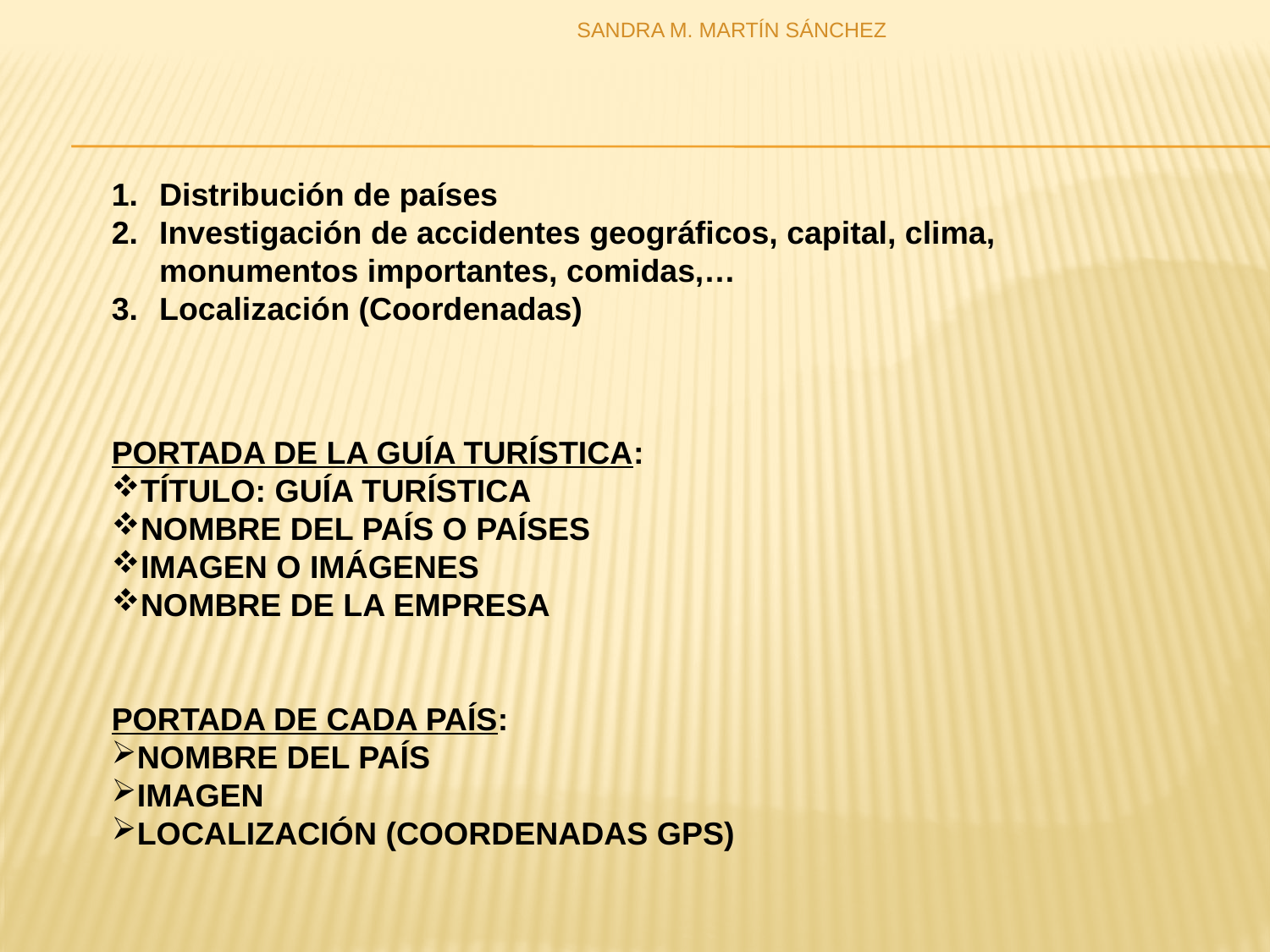

SANDRA M. MARTÍN SÁNCHEZ
Distribución de países
Investigación de accidentes geográficos, capital, clima, monumentos importantes, comidas,…
Localización (Coordenadas)

PORTADA DE LA GUÍA TURÍSTICA:
TÍTULO: GUÍA TURÍSTICA
NOMBRE DEL PAÍS O PAÍSES
IMAGEN O IMÁGENES
NOMBRE DE LA EMPRESA

PORTADA DE CADA PAÍS:
NOMBRE DEL PAÍS
IMAGEN
LOCALIZACIÓN (COORDENADAS GPS)